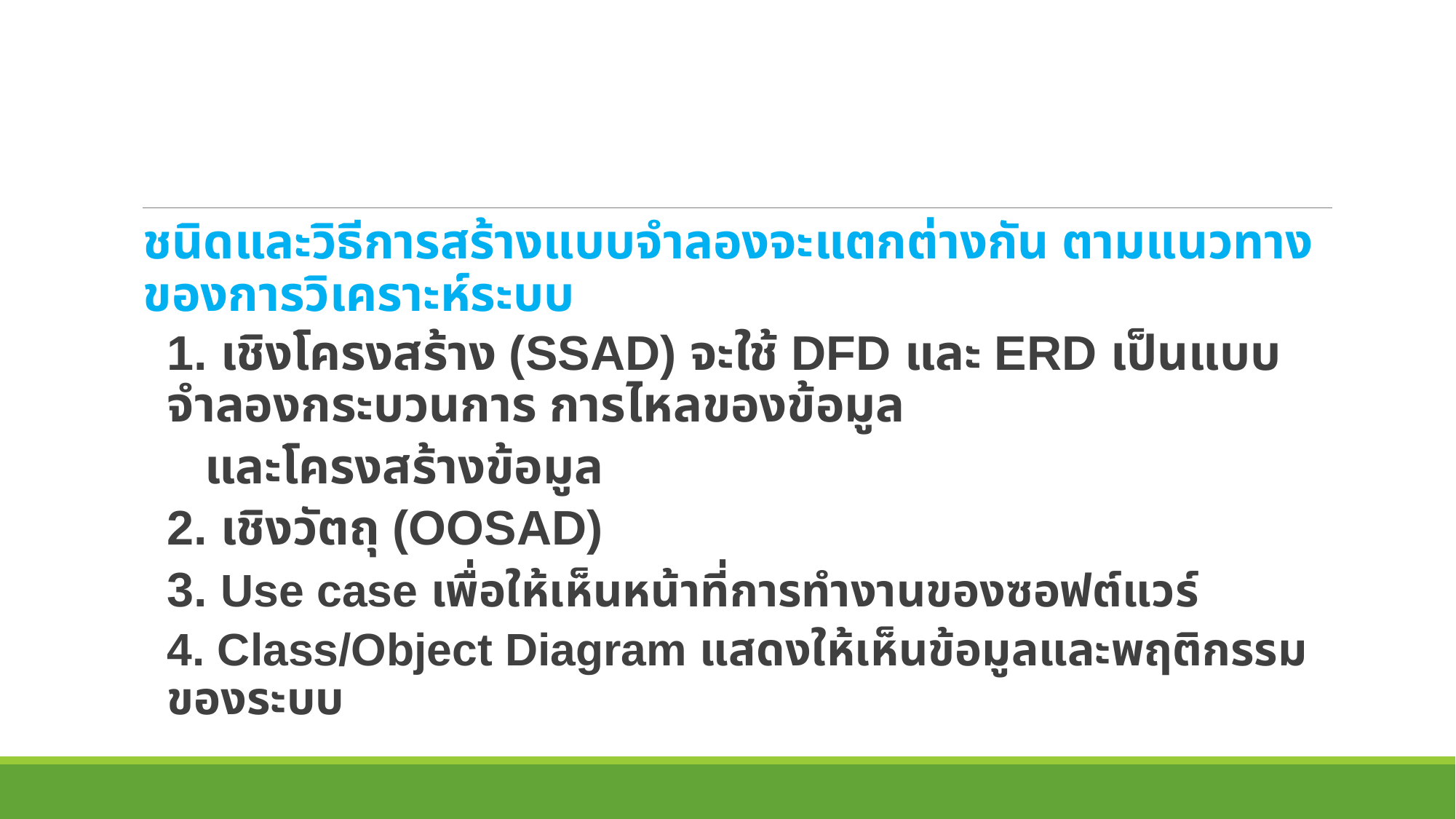

ชนิดและวิธีการสร้างแบบจำลองจะแตกต่างกัน ตามแนวทางของการวิเคราะห์ระบบ
1. เชิงโครงสร้าง (SSAD) จะใช้ DFD และ ERD เป็นแบบจำลองกระบวนการ การไหลของข้อมูล
   และโครงสร้างข้อมูล
2. เชิงวัตถุ (OOSAD)
3. Use case เพื่อให้เห็นหน้าที่การทำงานของซอฟต์แวร์
4. Class/Object Diagram แสดงให้เห็นข้อมูลและพฤติกรรมของระบบ